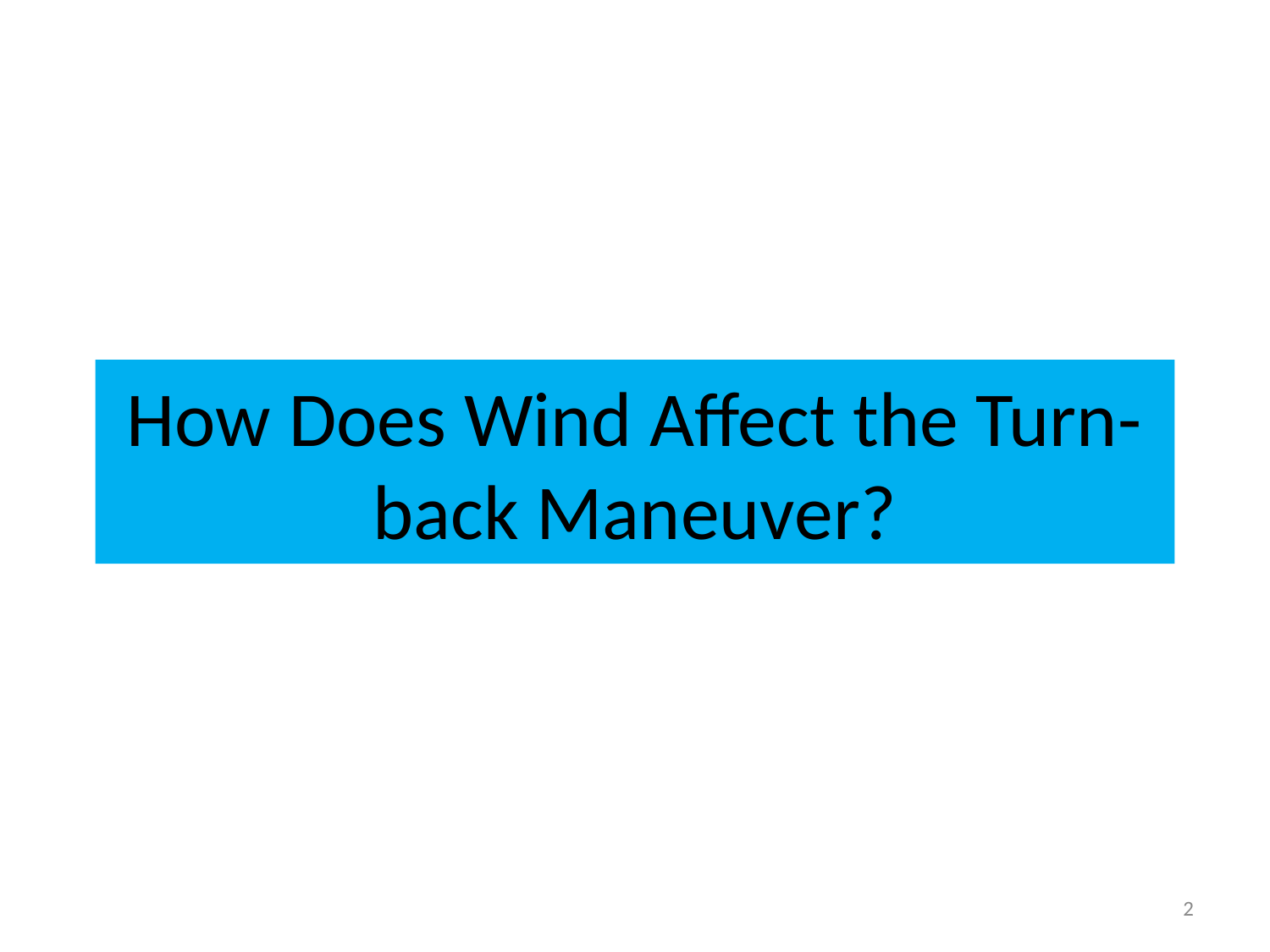

# How Does Wind Affect the Turn-back Maneuver?
2